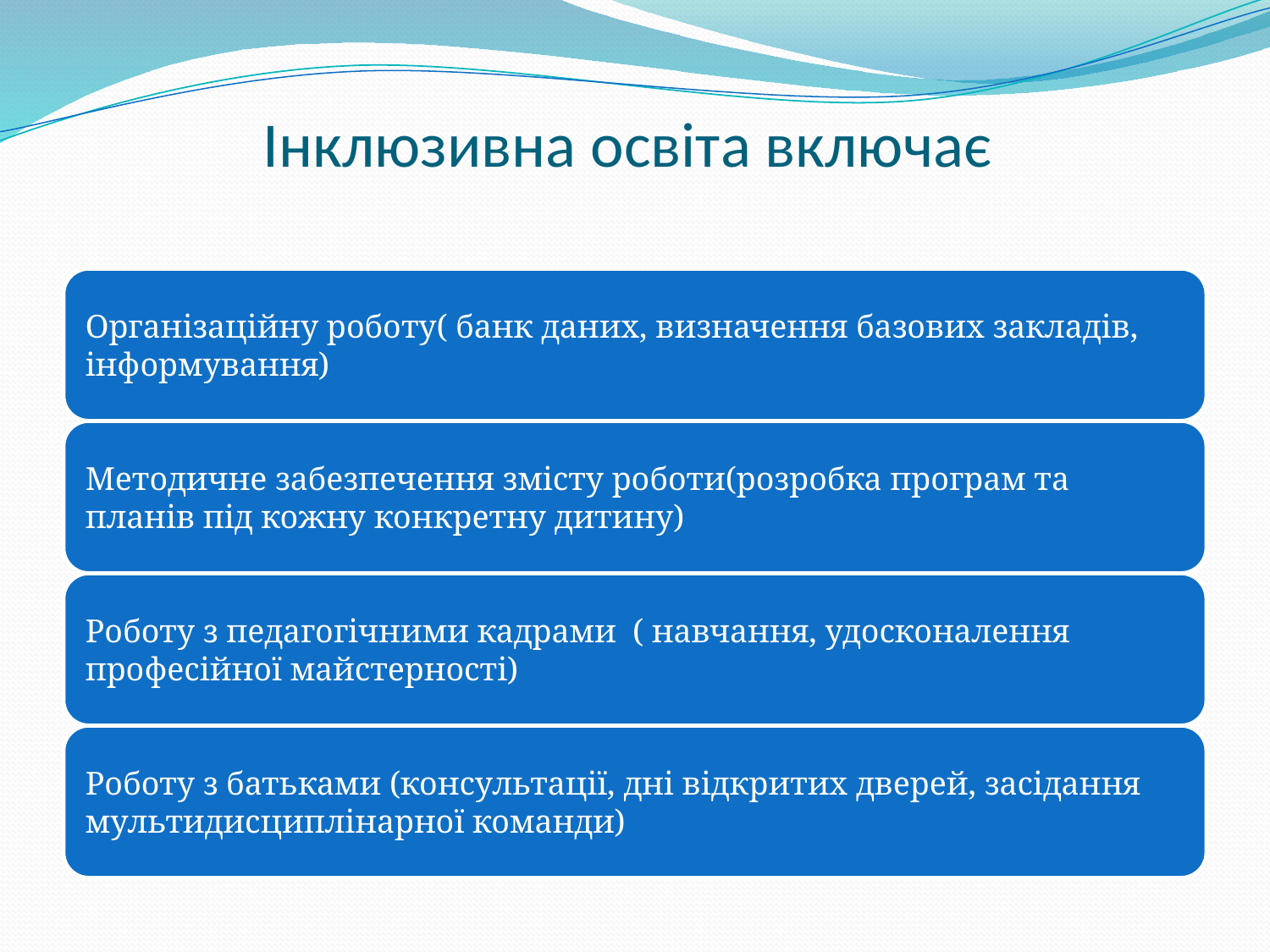

# Інклюзивна освіта включає
Організаційну роботу( банк даних, визначення базових закладів, інформування)
Методичне забезпечення змісту роботи(розробка програм та планів під кожну конкретну дитину)
Роботу з педагогічними кадрами  ( навчання, удосконалення професійної майстерності)
Роботу з батьками (консультації, дні відкритих дверей, засідання мультидисциплінарної команди)